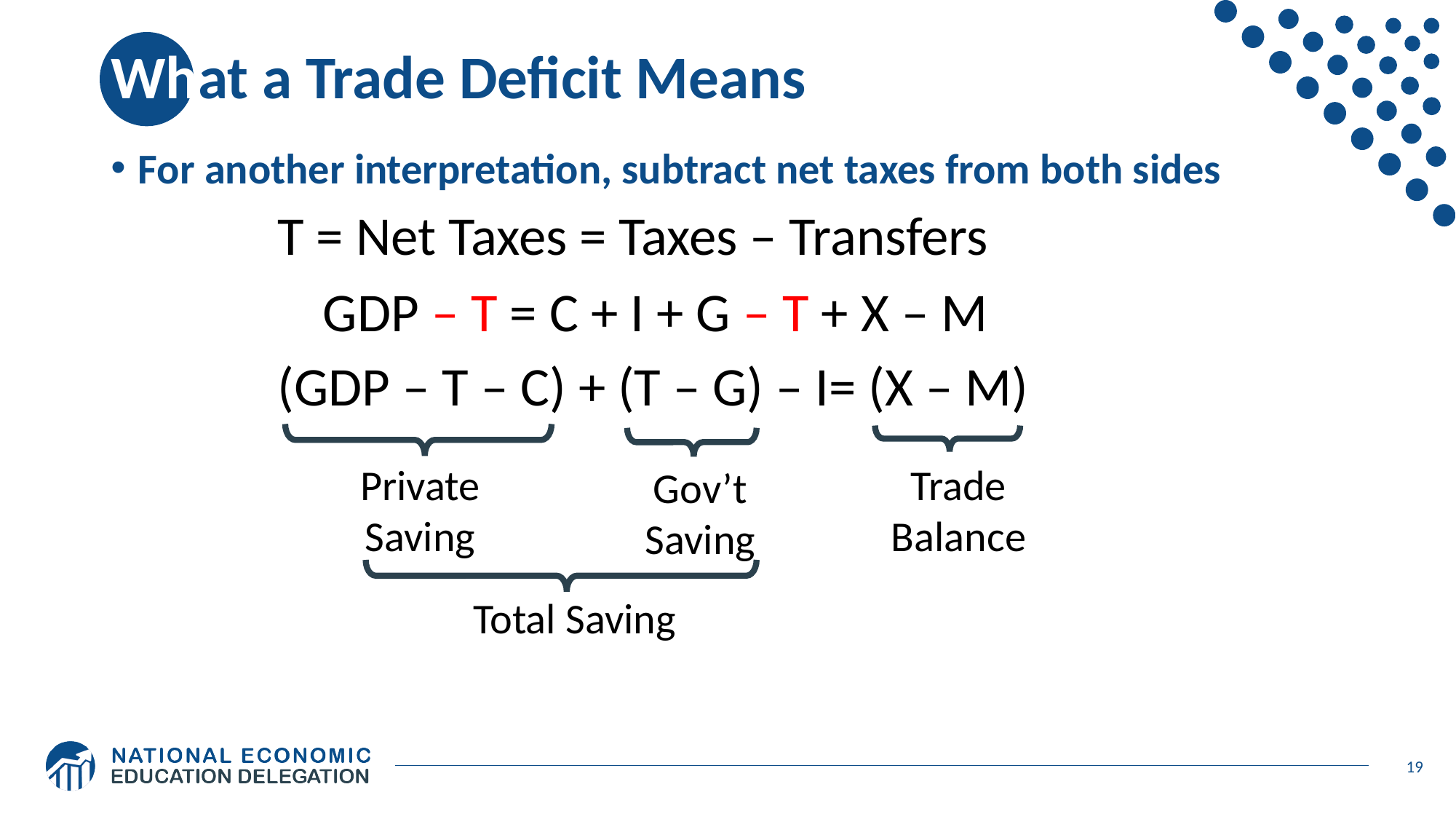

# What a Trade Deficit Means
For another interpretation, subtract net taxes from both sides

T = Net Taxes = Taxes – Transfers
GDP – T = C + I + G – T + X – M

(GDP – T – C) + (T – G) – I= (X – M)

Private Saving
Trade Balance
Gov’t Saving
Total Saving
19